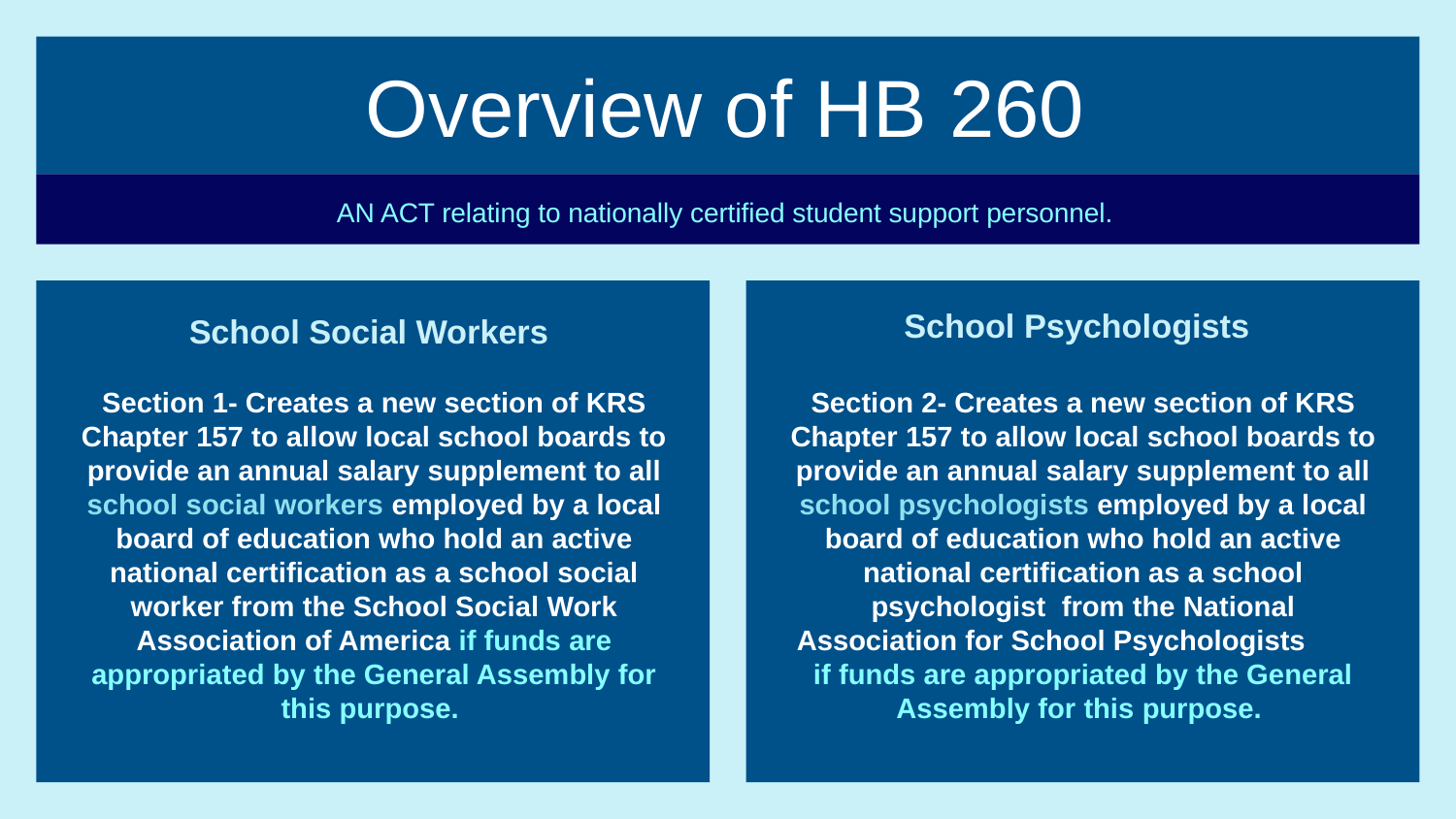

# Overview of HB 260
AN ACT relating to nationally certified student support personnel.
School Psychologists
School Social Workers
Section 1- Creates a new section of KRS Chapter 157 to allow local school boards to provide an annual salary supplement to all school social workers employed by a local board of education who hold an active national certification as a school social worker from the School Social Work Association of America if funds are appropriated by the General Assembly for this purpose.
Section 2- Creates a new section of KRS Chapter 157 to allow local school boards to provide an annual salary supplement to all school psychologists employed by a local board of education who hold an active national certification as a school psychologist  from the National Association for School Psychologists         if funds are appropriated by the General Assembly for this purpose.